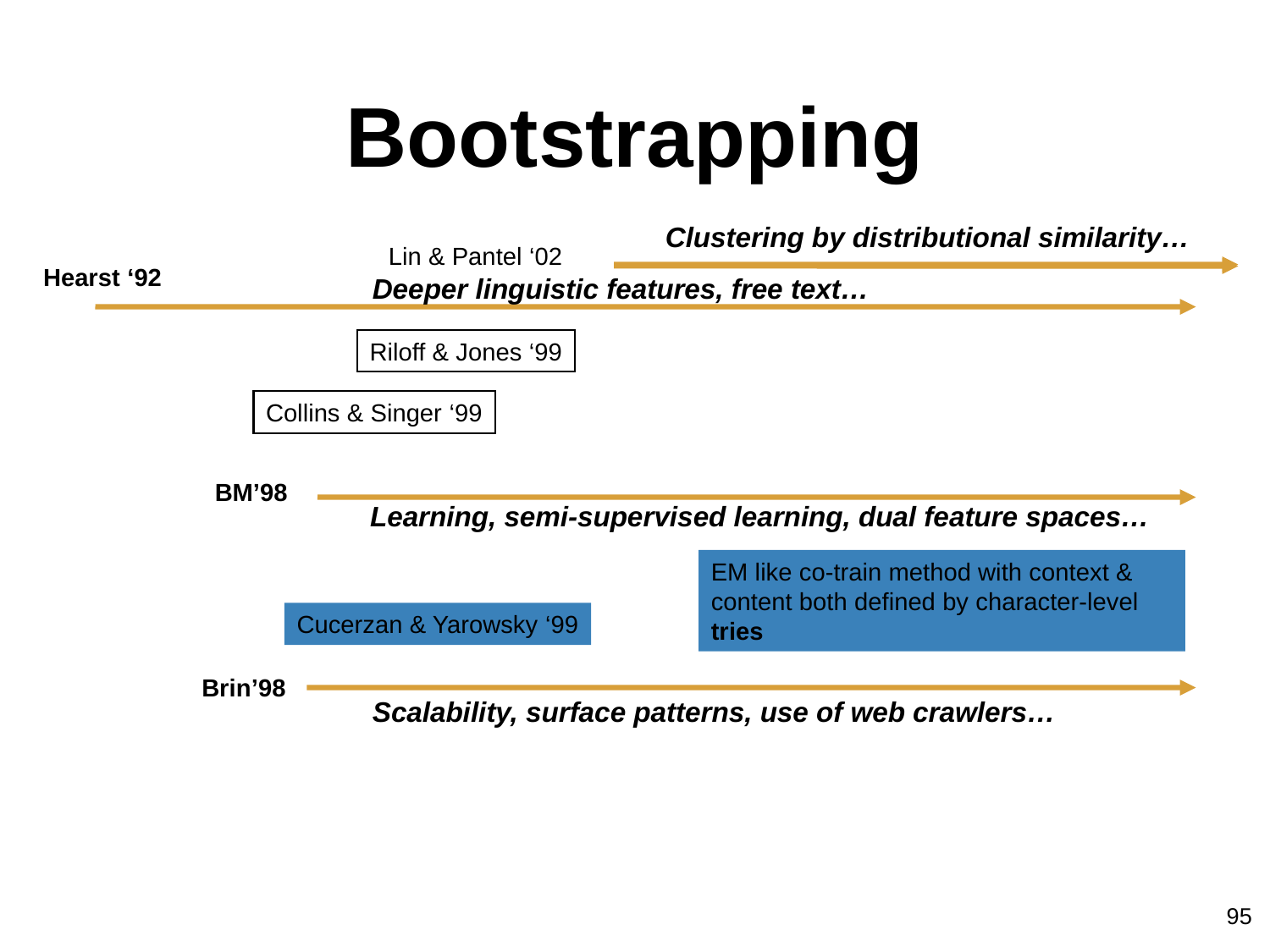

# Bootstrapping
Clustering by distributional similarity…
Lin & Pantel ‘02

Hearst ‘92
Deeper linguistic features, free text…

Riloff & Jones ‘99
Collins & Singer ‘99
BM’98
Learning, semi-supervised learning, dual feature spaces…

EM like co-train method with context & content both defined by character-level tries
Cucerzan & Yarowsky ‘99
Brin’98

Scalability, surface patterns, use of web crawlers…
95